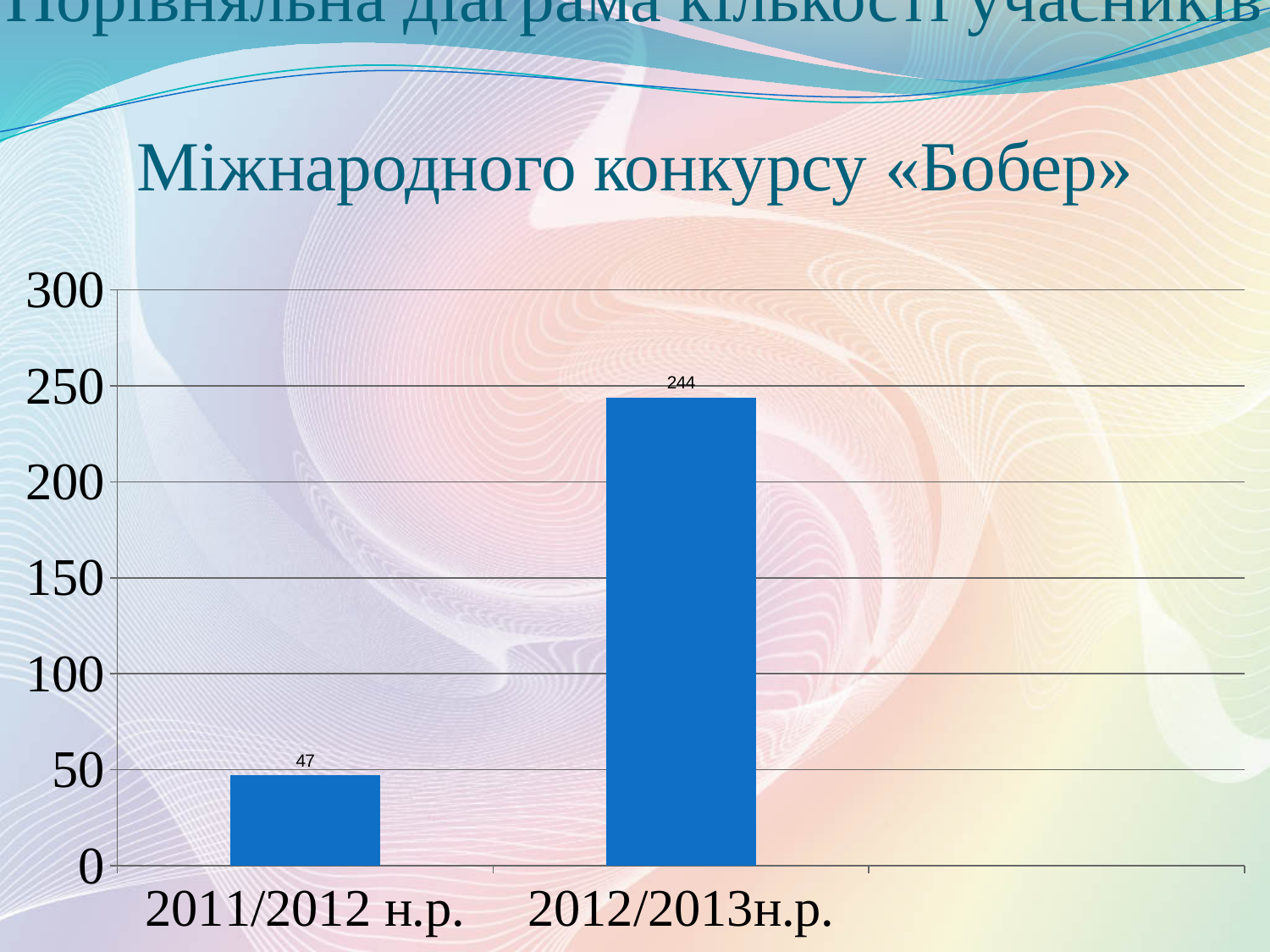

# Порівняльна діаграма кількості учасників Міжнародного конкурсу «Бобер»

### Chart

| Category | Столбец1 |
|---|---|
| 2011/2012 н.р. | 47.0 |
| 2012/2013н.р. | 244.0 |